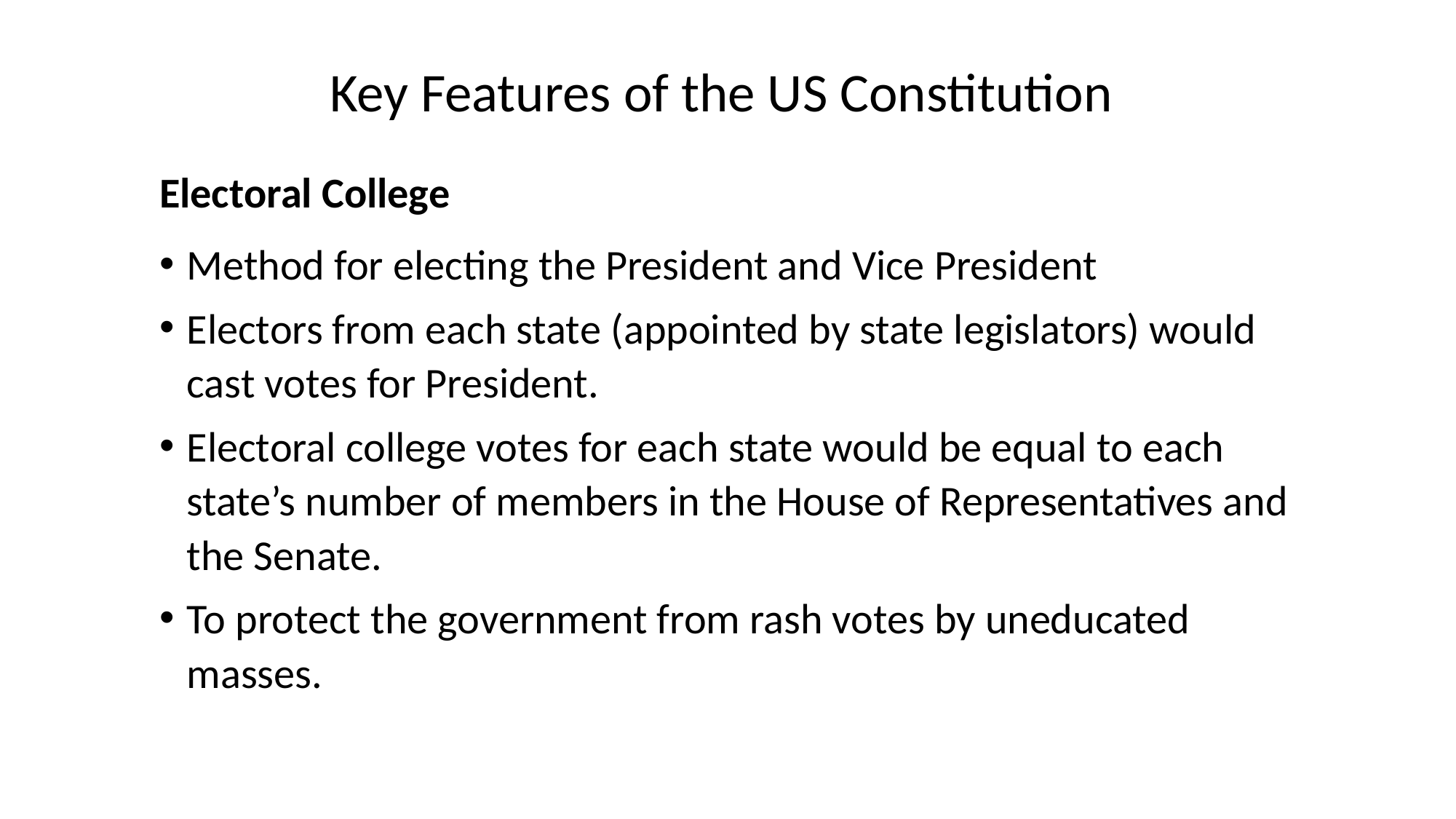

# Key Features of the US Constitution
Electoral College
Method for electing the President and Vice President
Electors from each state (appointed by state legislators) would cast votes for President.
Electoral college votes for each state would be equal to each state’s number of members in the House of Representatives and the Senate.
To protect the government from rash votes by uneducated masses.